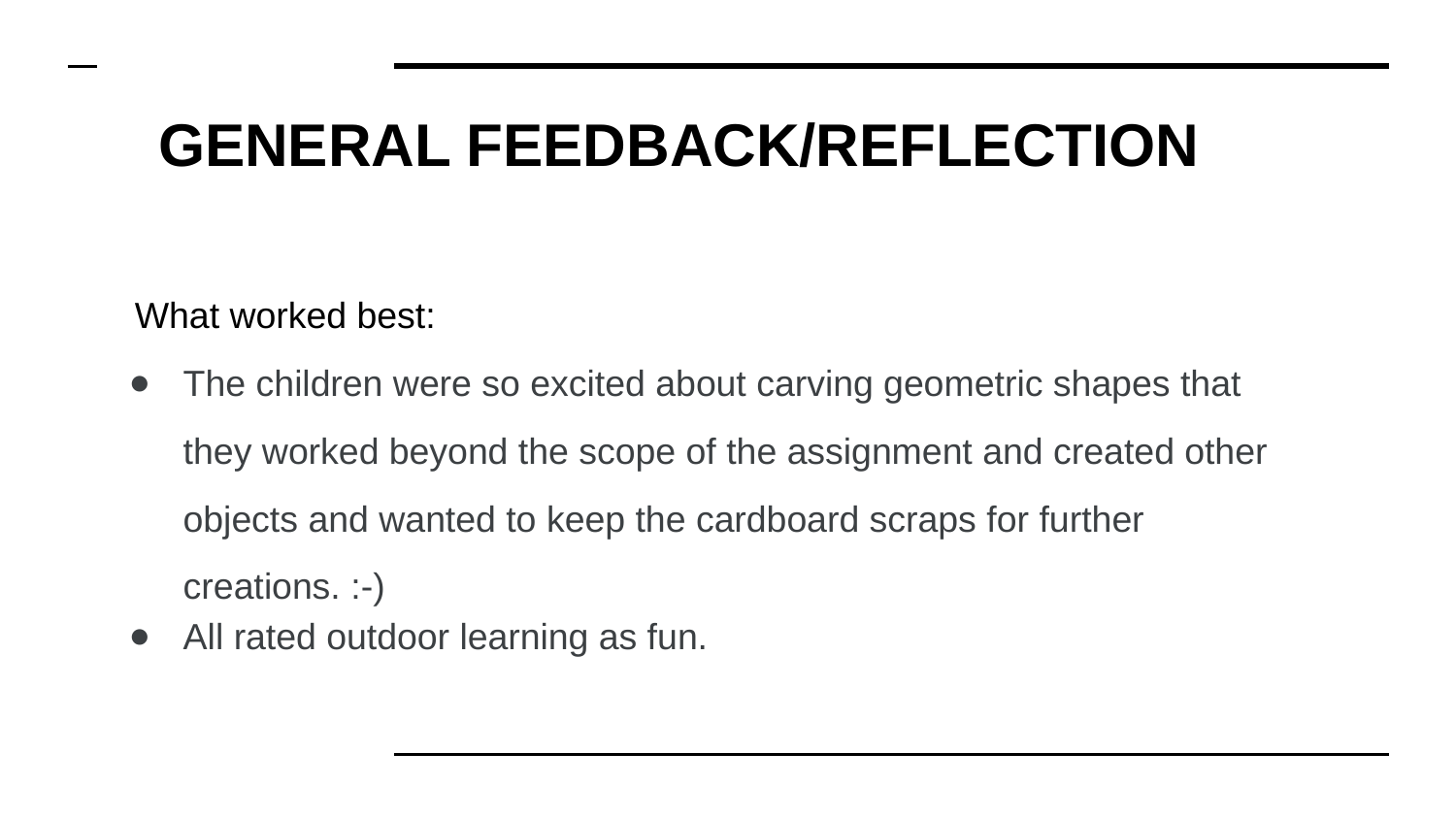

# GENERAL FEEDBACK/REFLECTION
What worked best:
The children were so excited about carving geometric shapes that they worked beyond the scope of the assignment and created other objects and wanted to keep the cardboard scraps for further creations. :-)
All rated outdoor learning as fun.